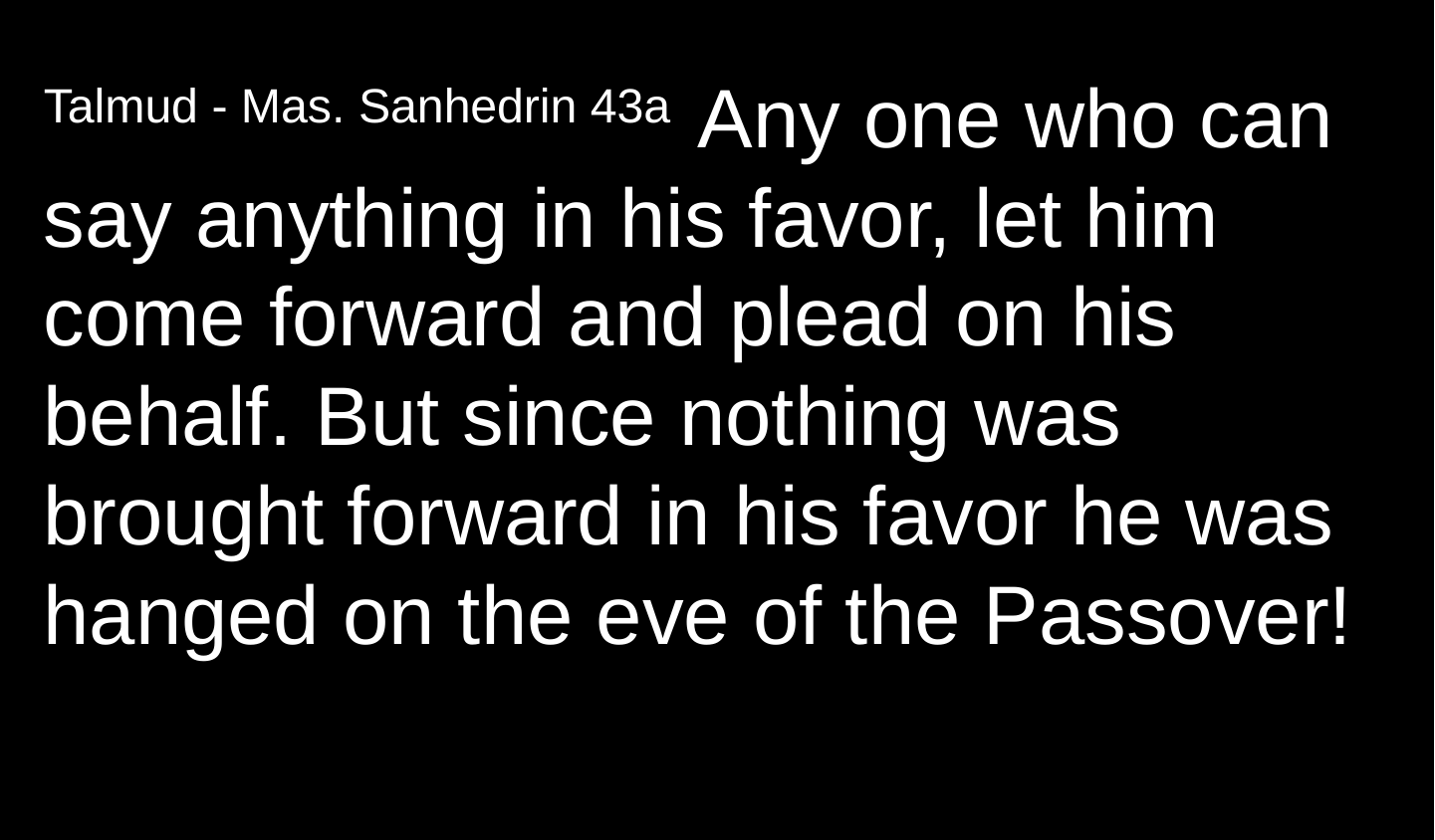

﻿Talmud - Mas. Sanhedrin 43a  ﻿Any one who can say anything in his favor, let him come forward and plead on his behalf. But since nothing was brought forward in his favor he was hanged on the eve of the Passover!